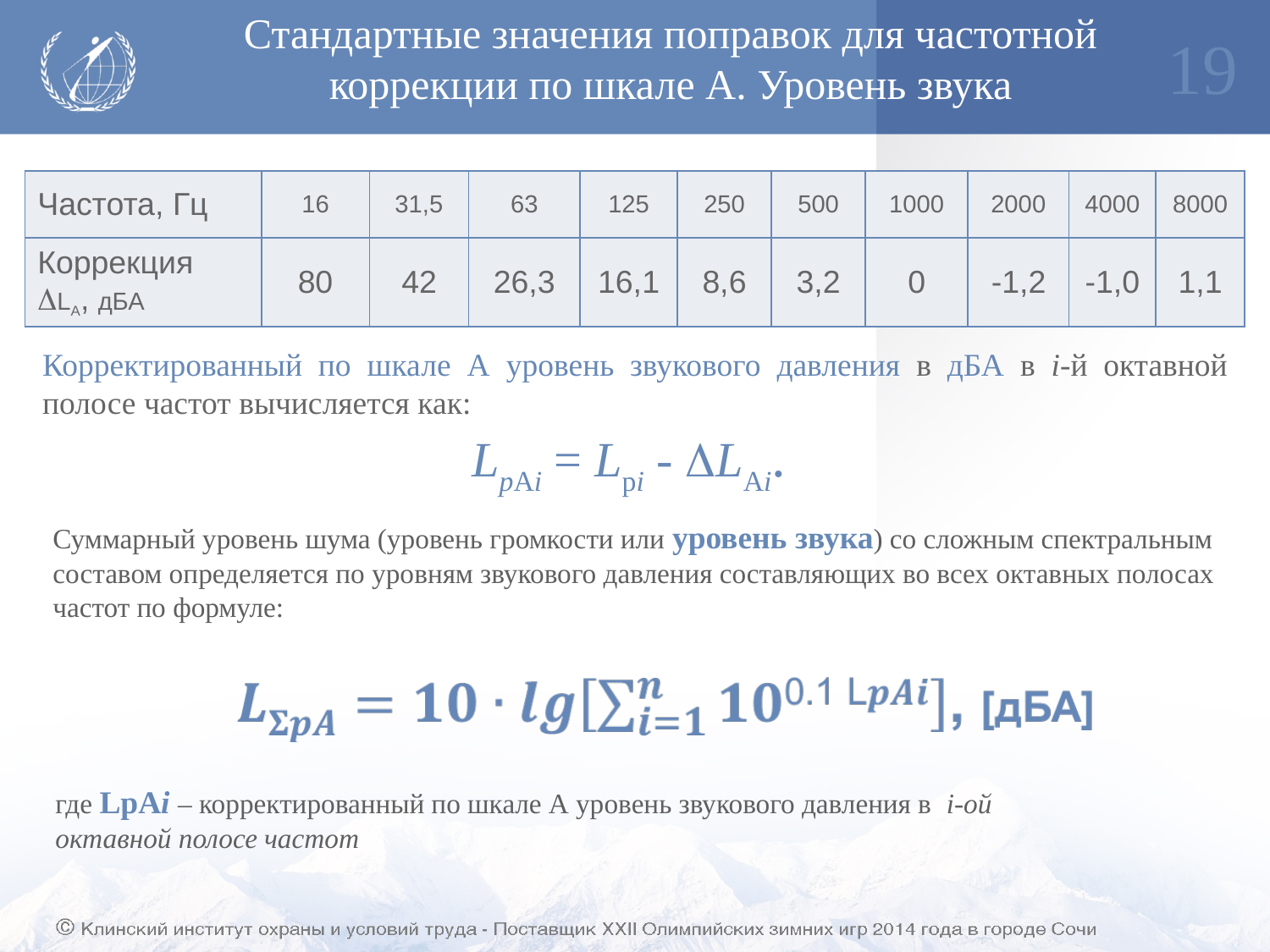

# Стандартные значения поправок для частотной коррекции по шкале А. Уровень звука
19
| Частота, Гц | 16 | 31,5 | 63 | 125 | 250 | 500 | 1000 | 2000 | 4000 | 8000 |
| --- | --- | --- | --- | --- | --- | --- | --- | --- | --- | --- |
| Коррекция ΔLА, дБА | 80 | 42 | 26,3 | 16,1 | 8,6 | 3,2 | 0 | -1,2 | -1,0 | 1,1 |
Корректированный по шкале А уровень звукового давления в дБА в i-й октавной полосе частот вычисляется как:
LpAi = Lpi - ΔLАi.
Суммарный уровень шума (уровень громкости или уровень звука) со сложным спектральным составом определяется по уровням звукового давления составляющих во всех октавных полосах частот по формуле:

где LpAi – корректированный по шкале А уровень звукового давления в  i-ой
октавной полосе частот